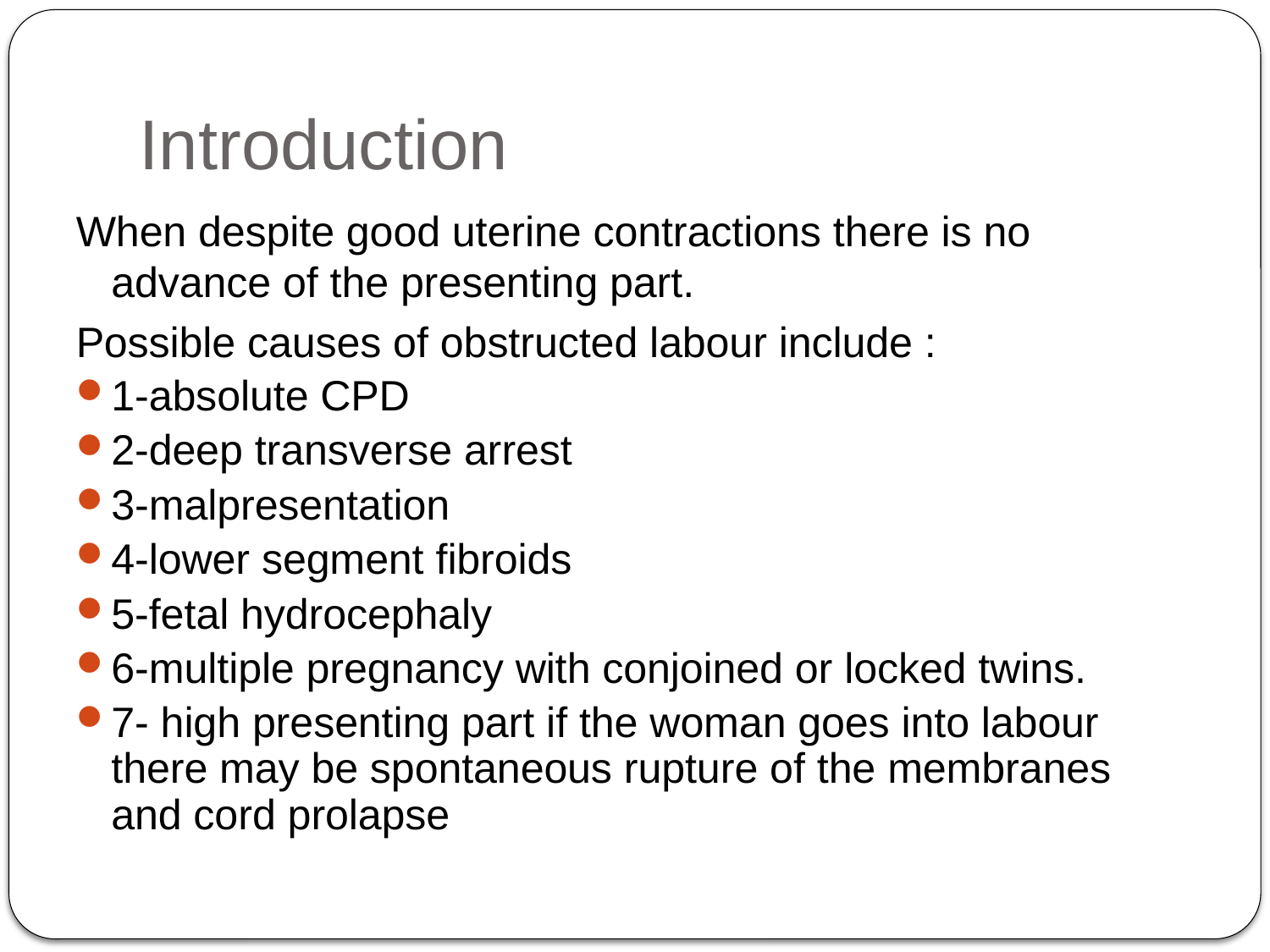

# Introduction
When despite good uterine contractions there is no advance of the presenting part.
Possible causes of obstructed labour include :
1-absolute CPD
2-deep transverse arrest
3-malpresentation
4-lower segment fibroids
5-fetal hydrocephaly
6-multiple pregnancy with conjoined or locked twins.
7- high presenting part if the woman goes into labour there may be spontaneous rupture of the membranes and cord prolapse